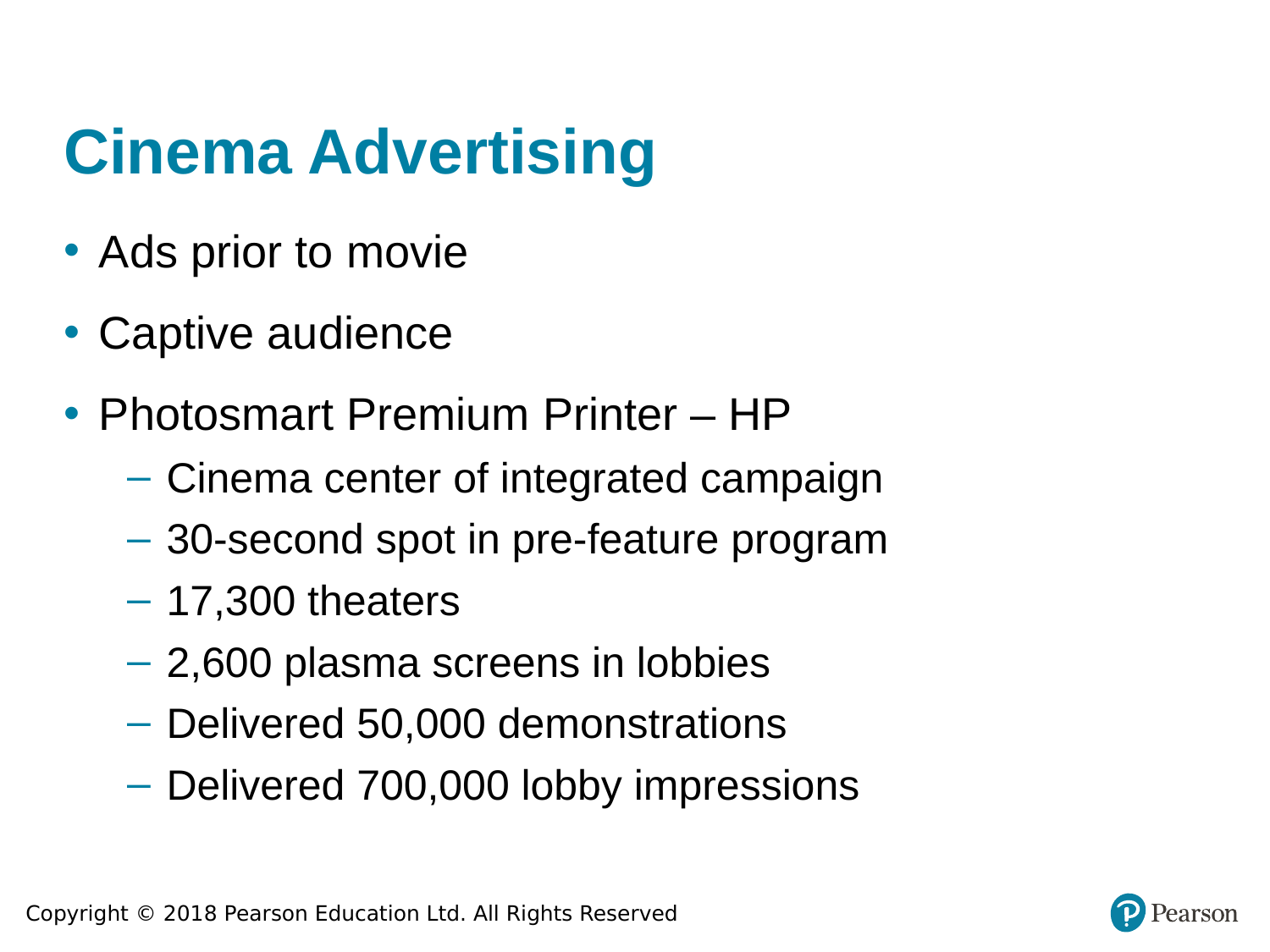

# Cinema Advertising
Ads prior to movie
Captive audience
Photosmart Premium Printer – HP
Cinema center of integrated campaign
30-second spot in pre-feature program
17,300 theaters
2,600 plasma screens in lobbies
Delivered 50,000 demonstrations
Delivered 700,000 lobby impressions